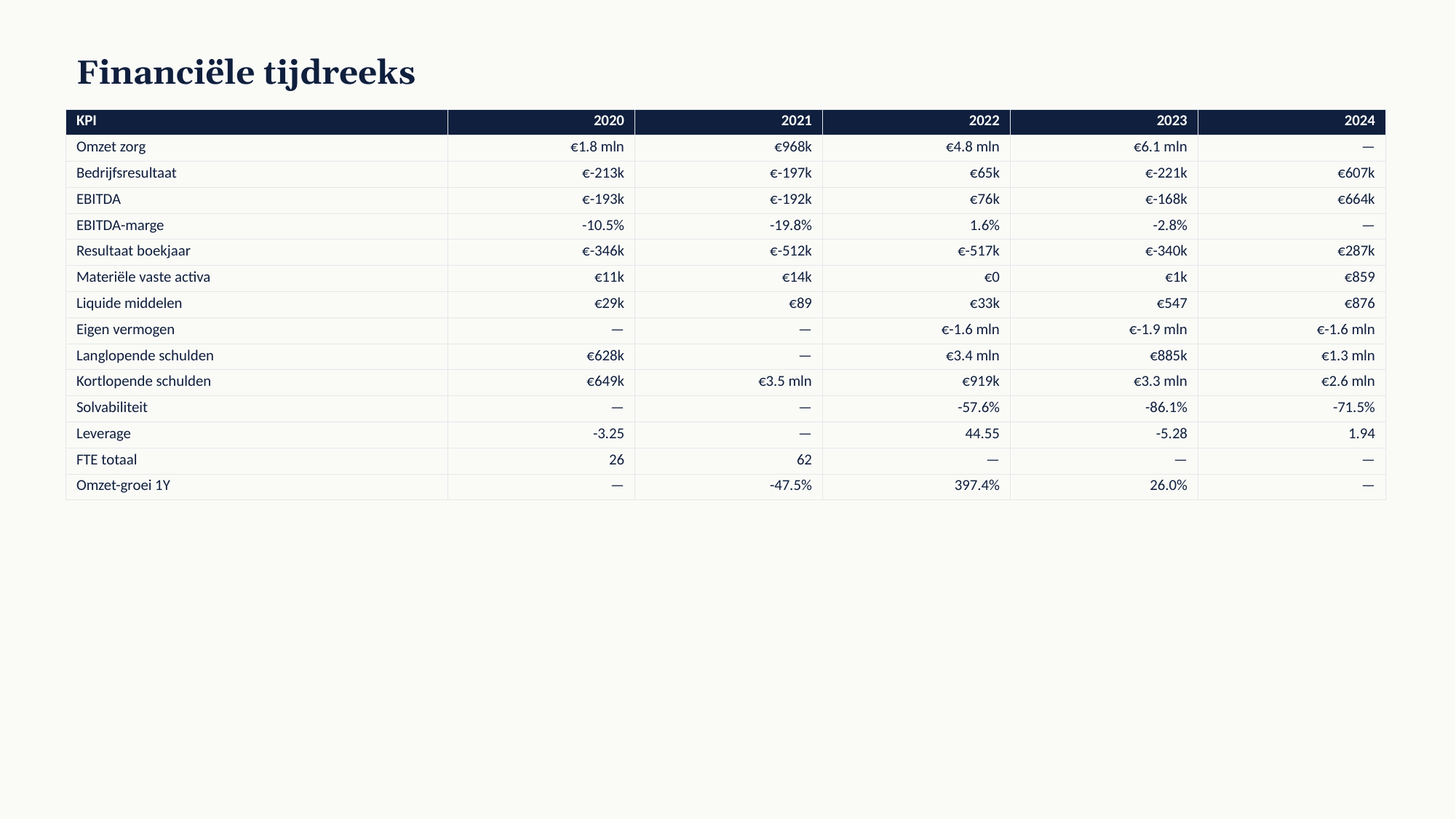

Financiële tijdreeks
| KPI | 2020 | 2021 | 2022 | 2023 | 2024 |
| --- | --- | --- | --- | --- | --- |
| Omzet zorg | €1.8 mln | €968k | €4.8 mln | €6.1 mln | — |
| Bedrijfsresultaat | €-213k | €-197k | €65k | €-221k | €607k |
| EBITDA | €-193k | €-192k | €76k | €-168k | €664k |
| EBITDA-marge | -10.5% | -19.8% | 1.6% | -2.8% | — |
| Resultaat boekjaar | €-346k | €-512k | €-517k | €-340k | €287k |
| Materiële vaste activa | €11k | €14k | €0 | €1k | €859 |
| Liquide middelen | €29k | €89 | €33k | €547 | €876 |
| Eigen vermogen | — | — | €-1.6 mln | €-1.9 mln | €-1.6 mln |
| Langlopende schulden | €628k | — | €3.4 mln | €885k | €1.3 mln |
| Kortlopende schulden | €649k | €3.5 mln | €919k | €3.3 mln | €2.6 mln |
| Solvabiliteit | — | — | -57.6% | -86.1% | -71.5% |
| Leverage | -3.25 | — | 44.55 | -5.28 | 1.94 |
| FTE totaal | 26 | 62 | — | — | — |
| Omzet-groei 1Y | — | -47.5% | 397.4% | 26.0% | — |